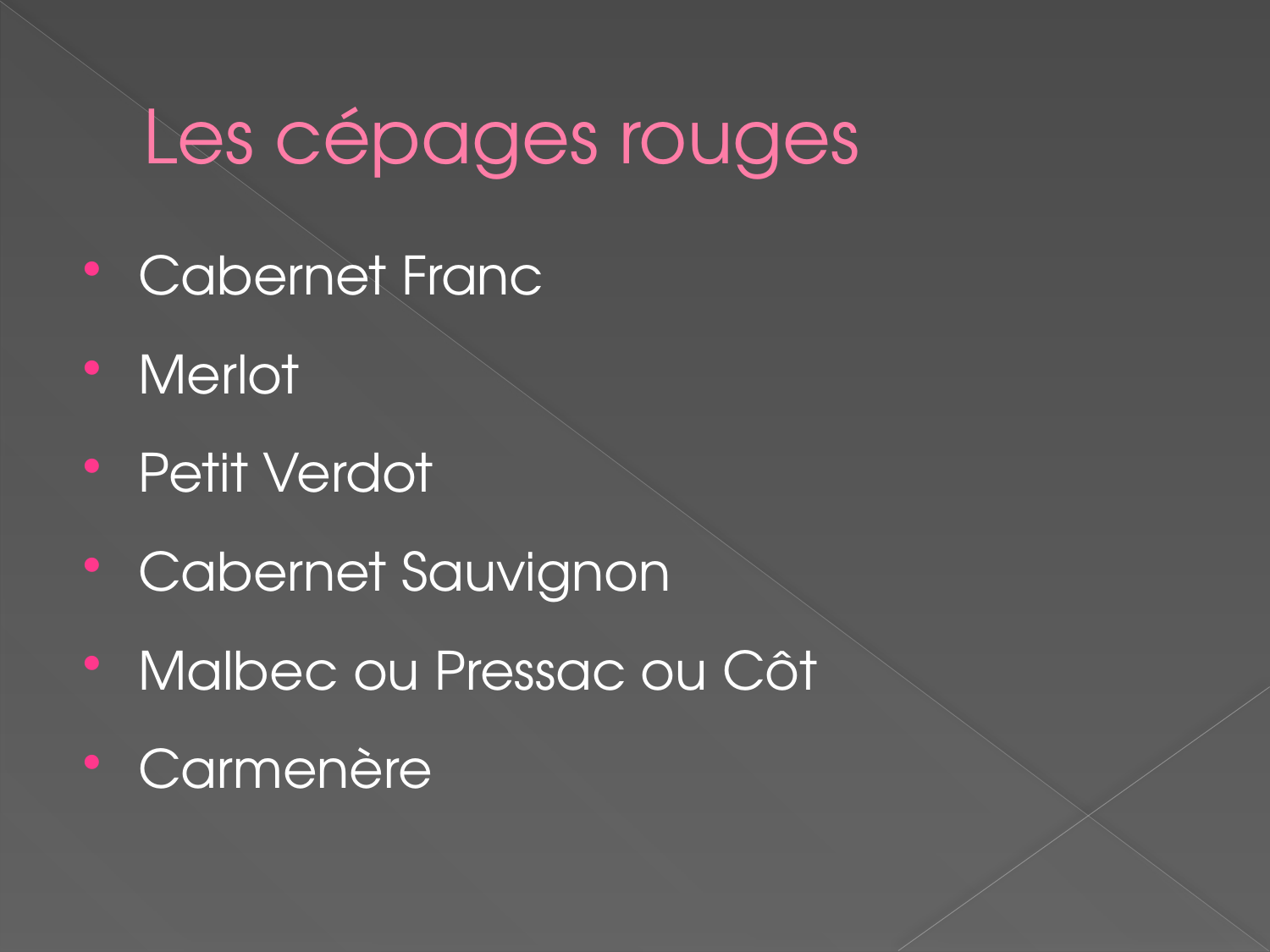

# Les cépages rouges
Cabernet Franc

Merlot

Petit Verdot

Cabernet Sauvignon

Malbec ou Pressac ou Côt

Carmenère